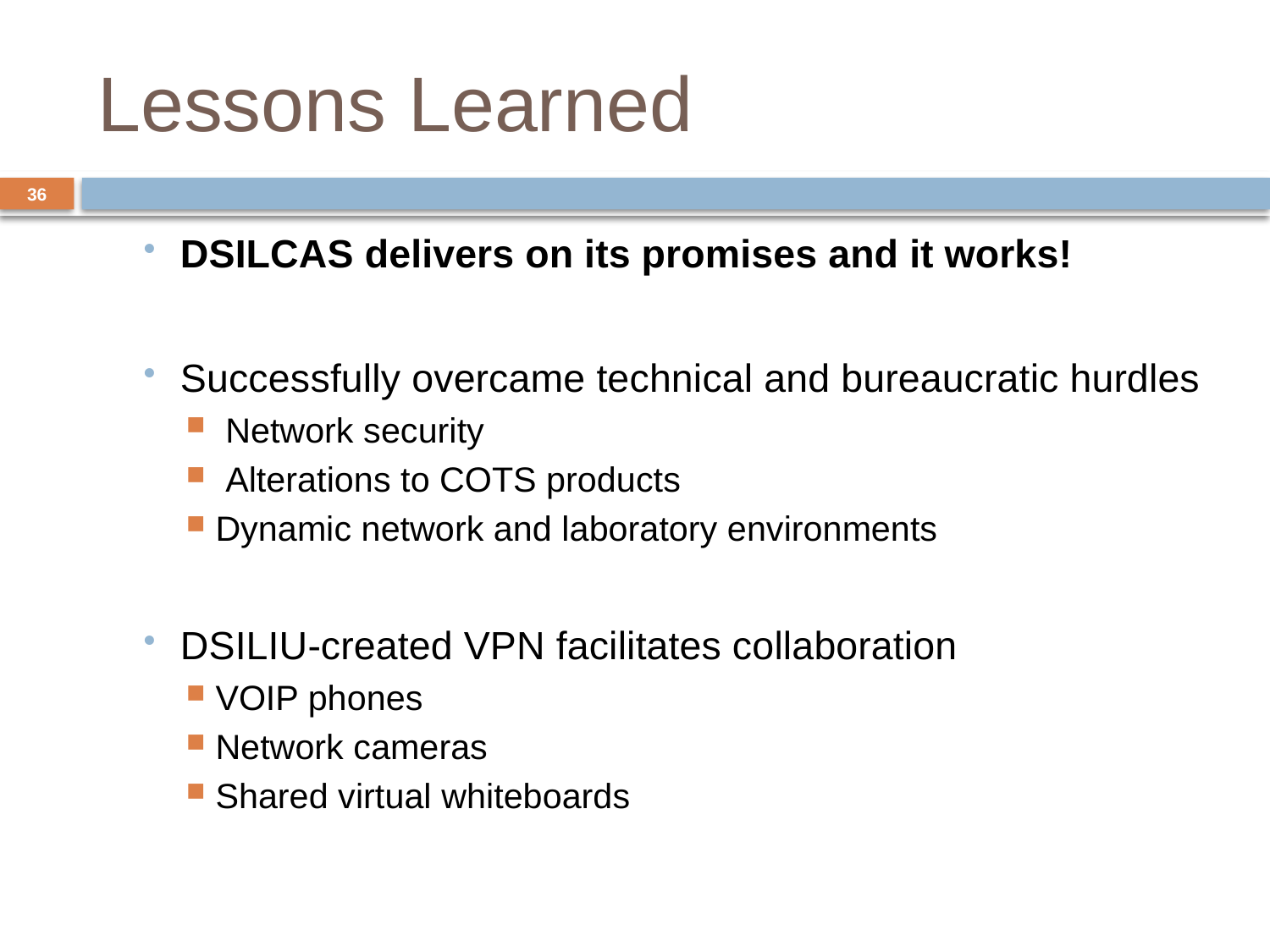

# Lessons Learned
36
DSILCAS delivers on its promises and it works!

Successfully overcame technical and bureaucratic hurdles
 Network security
 Alterations to COTS products
Dynamic network and laboratory environments

DSILIU-created VPN facilitates collaboration
VOIP phones
Network cameras
Shared virtual whiteboards